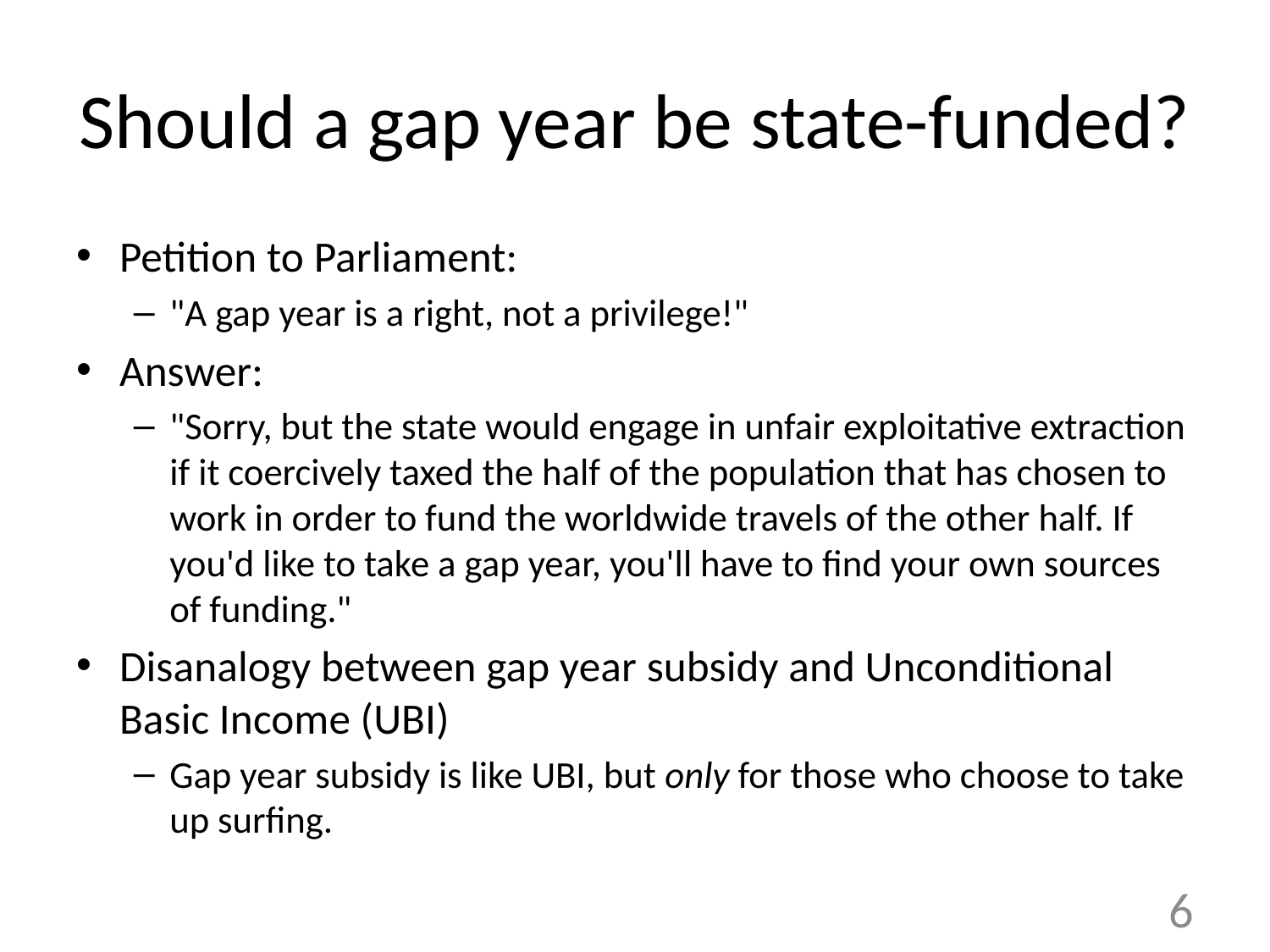

# Should a gap year be state-funded?
Petition to Parliament:
"A gap year is a right, not a privilege!"
Answer:
"Sorry, but the state would engage in unfair exploitative extraction if it coercively taxed the half of the population that has chosen to work in order to fund the worldwide travels of the other half. If you'd like to take a gap year, you'll have to find your own sources of funding."
Disanalogy between gap year subsidy and Unconditional Basic Income (UBI)
Gap year subsidy is like UBI, but only for those who choose to take up surfing.

6